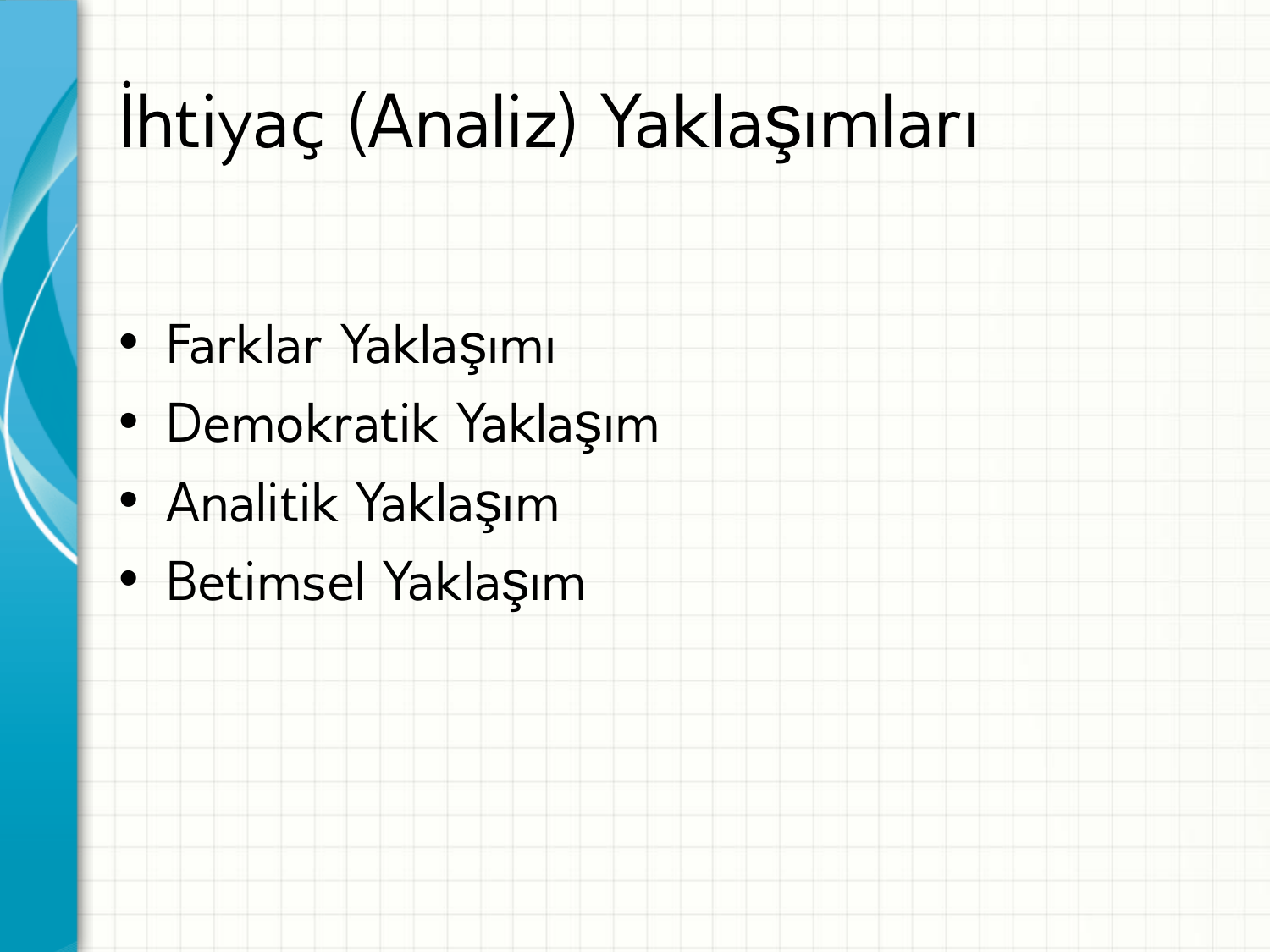

# İhtiyaç (Analiz) Yaklaşımları

Farklar Yaklaşımı
Demokratik Yaklaşım
Analitik Yaklaşım
Betimsel Yaklaşım